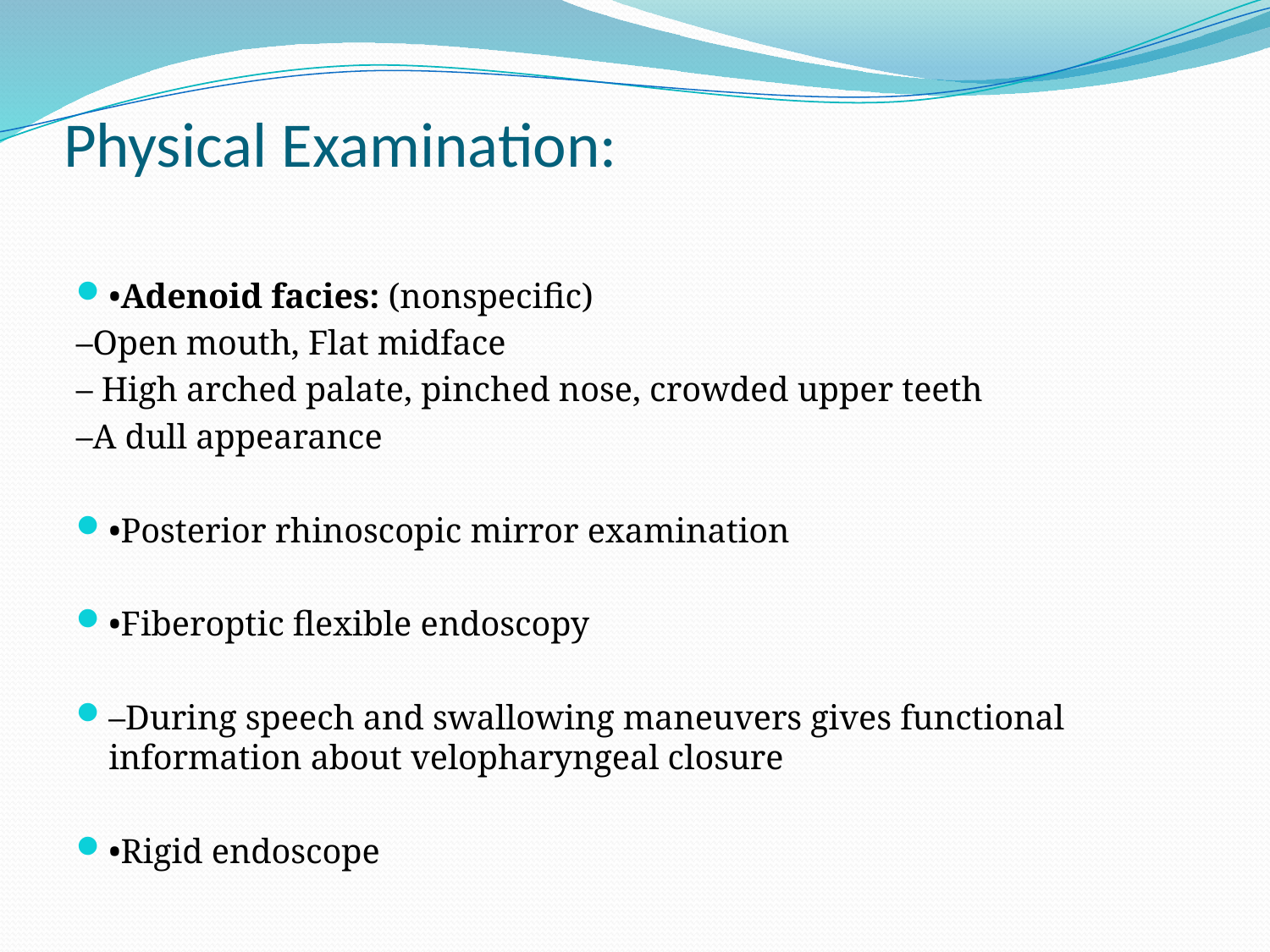

# Physical Examination:
•Adenoid facies: (nonspecific)
–Open mouth, Flat midface
– High arched palate, pinched nose, crowded upper teeth
–A dull appearance

•Posterior rhinoscopic mirror examination

•Fiberoptic flexible endoscopy

–During speech and swallowing maneuvers gives functional information about velopharyngeal closure

•Rigid endoscope